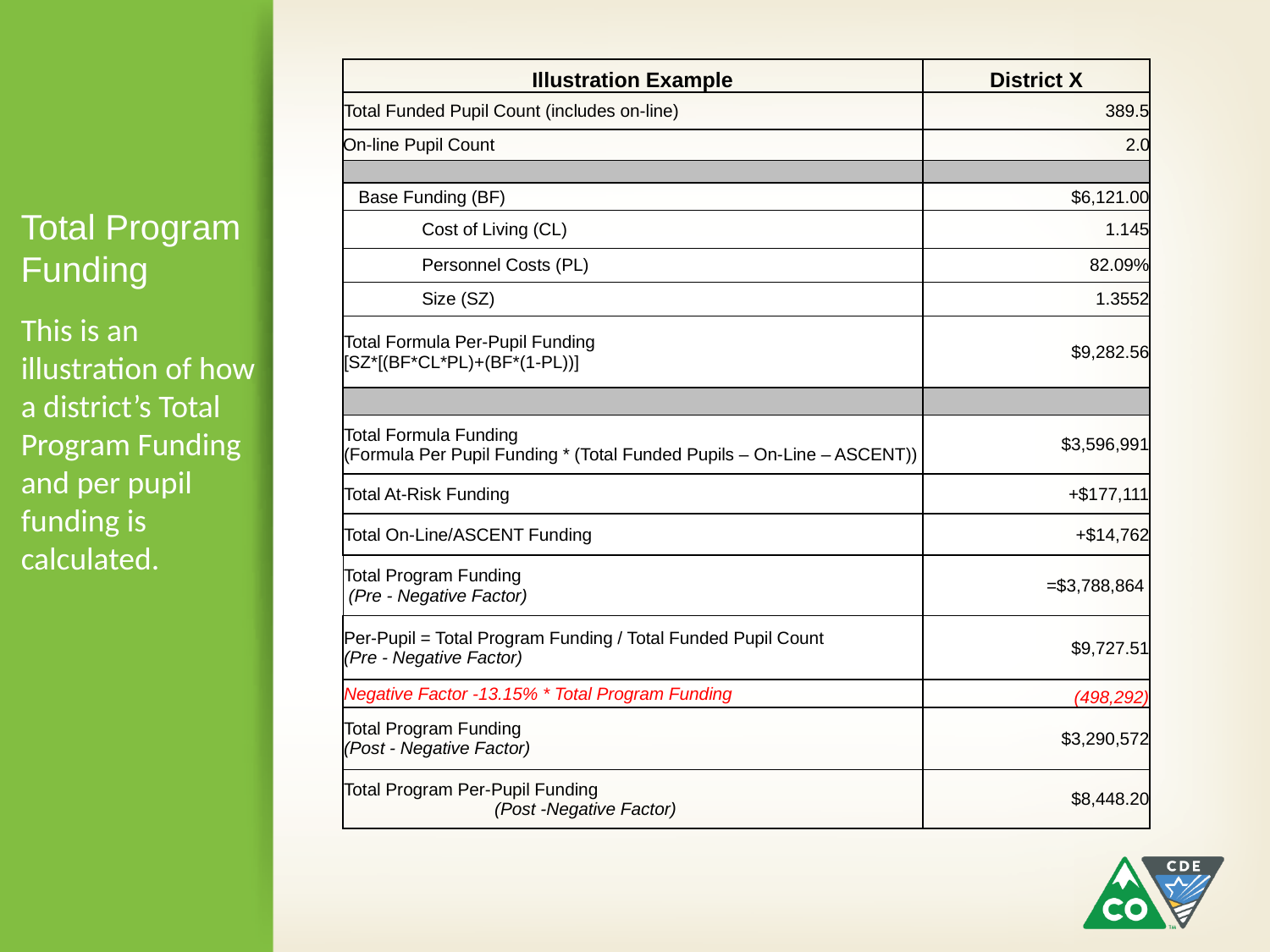

| Illustration Example | District X |
| --- | --- |
| Total Funded Pupil Count (includes on-line) | 389.5 |
| On-line Pupil Count | 2.0 |
|  |  |
| Base Funding (BF) | $6,121.00 |
| Cost of Living (CL) | 1.145 |
| Personnel Costs (PL) | 82.09% |
| Size (SZ) | 1.3552 |
| Total Formula Per-Pupil Funding [SZ\*[(BF\*CL\*PL)+(BF\*(1-PL))] | $9,282.56 |
|  |  |
| Total Formula Funding (Formula Per Pupil Funding \* (Total Funded Pupils – On-Line – ASCENT)) | $3,596,991 |
| Total At-Risk Funding | +$177,111 |
| Total On-Line/ASCENT Funding | +$14,762 |
| Total Program Funding (Pre - Negative Factor) | =$3,788,864 |
| Per-Pupil = Total Program Funding / Total Funded Pupil Count (Pre - Negative Factor) | $9,727.51 |
| Negative Factor -13.15% \* Total Program Funding | (498,292) |
| Total Program Funding (Post - Negative Factor) | $3,290,572 |
| Total Program Per-Pupil Funding (Post -Negative Factor) | $8,448.20 |
# Total Program Funding
This is an illustration of how a district’s Total Program Funding and per pupil funding is calculated.